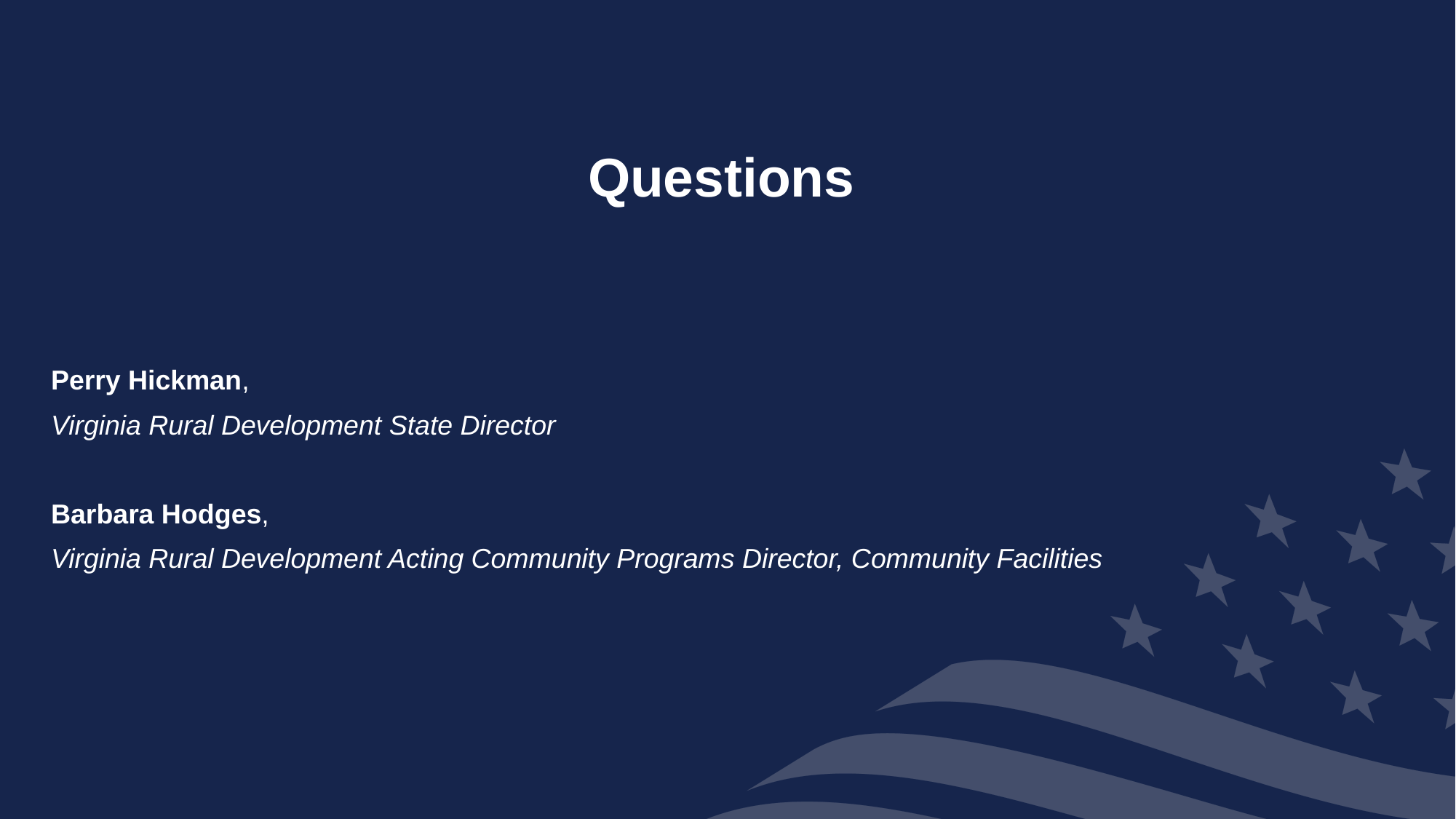

# Questions
Perry Hickman,
Virginia Rural Development State Director

Barbara Hodges,
Virginia Rural Development Acting Community Programs Director, Community Facilities